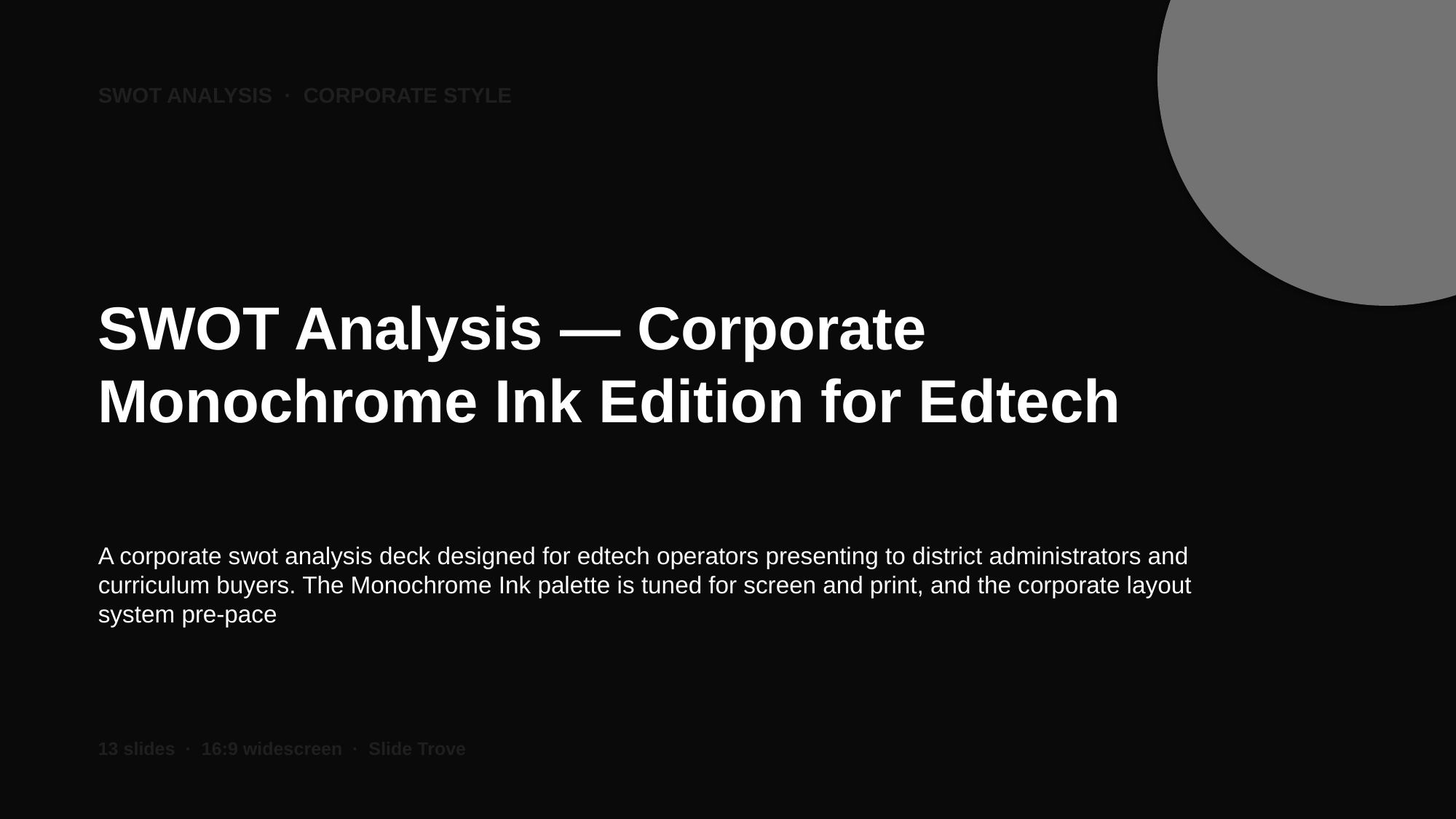

SWOT ANALYSIS  ·  CORPORATE STYLE
SWOT Analysis — Corporate Monochrome Ink Edition for Edtech
A corporate swot analysis deck designed for edtech operators presenting to district administrators and curriculum buyers. The Monochrome Ink palette is tuned for screen and print, and the corporate layout system pre-pace
13 slides  ·  16:9 widescreen  ·  Slide Trove